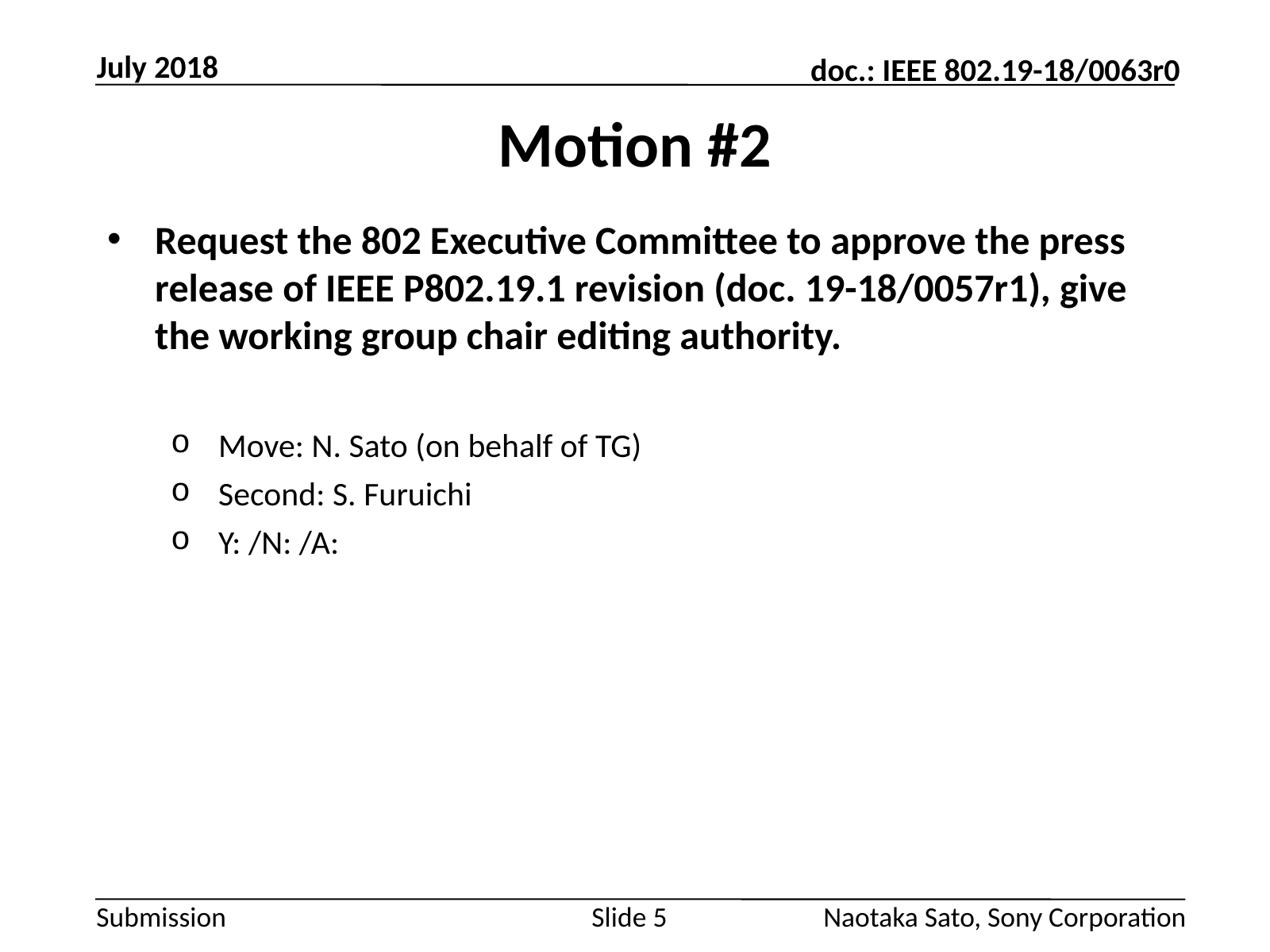

July 2018
# Motion #2
Request the 802 Executive Committee to approve the press release of IEEE P802.19.1 revision (doc. 19-18/0057r1), give the working group chair editing authority.

Move: N. Sato (on behalf of TG)
Second: S. Furuichi
Y: /N: /A:

Slide 5
Naotaka Sato, Sony Corporation